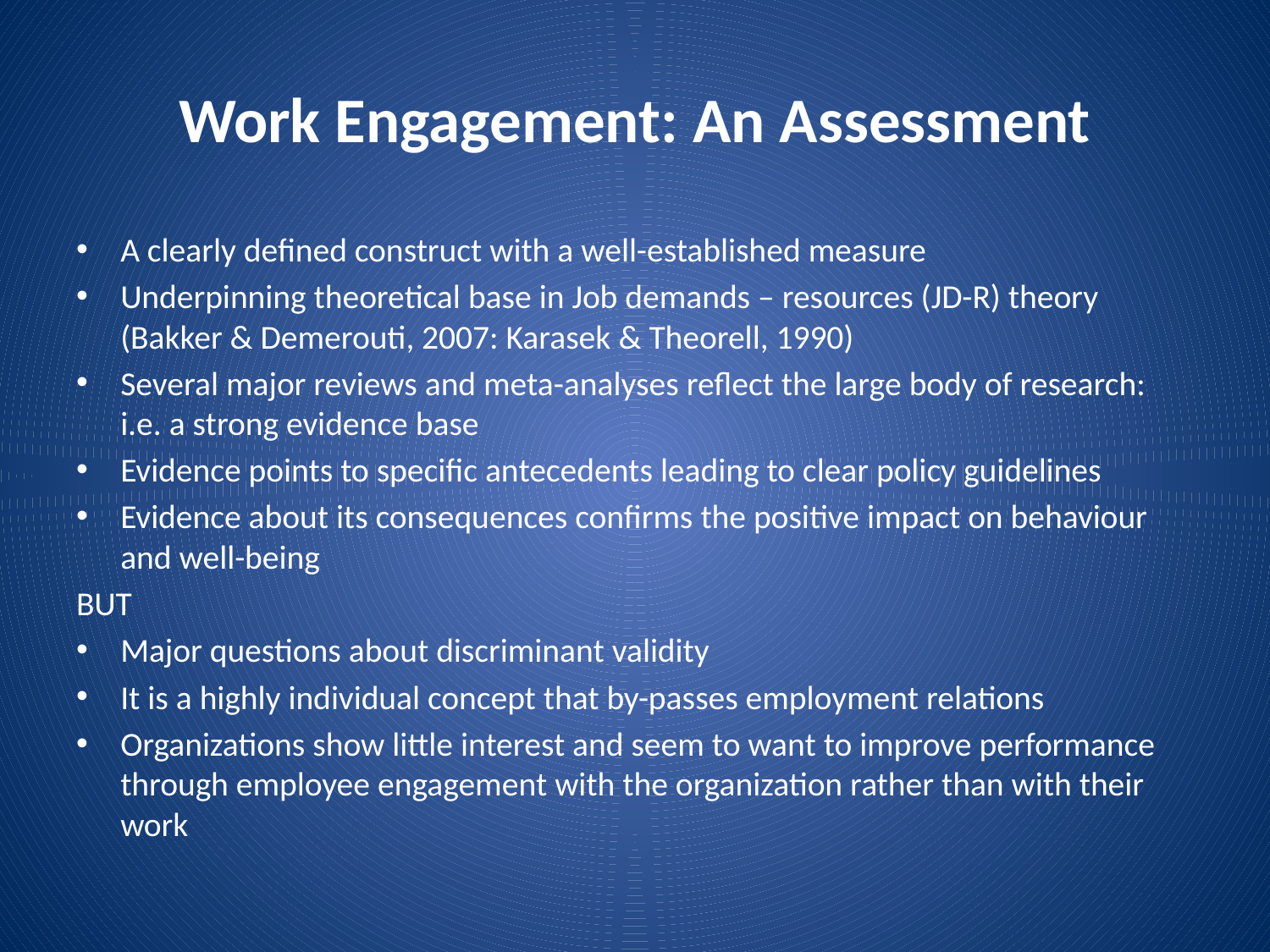

# Work Engagement: An Assessment
A clearly defined construct with a well-established measure
Underpinning theoretical base in Job demands – resources (JD-R) theory (Bakker & Demerouti, 2007: Karasek & Theorell, 1990)
Several major reviews and meta-analyses reflect the large body of research: i.e. a strong evidence base
Evidence points to specific antecedents leading to clear policy guidelines
Evidence about its consequences confirms the positive impact on behaviour and well-being
BUT
Major questions about discriminant validity
It is a highly individual concept that by-passes employment relations
Organizations show little interest and seem to want to improve performance through employee engagement with the organization rather than with their work